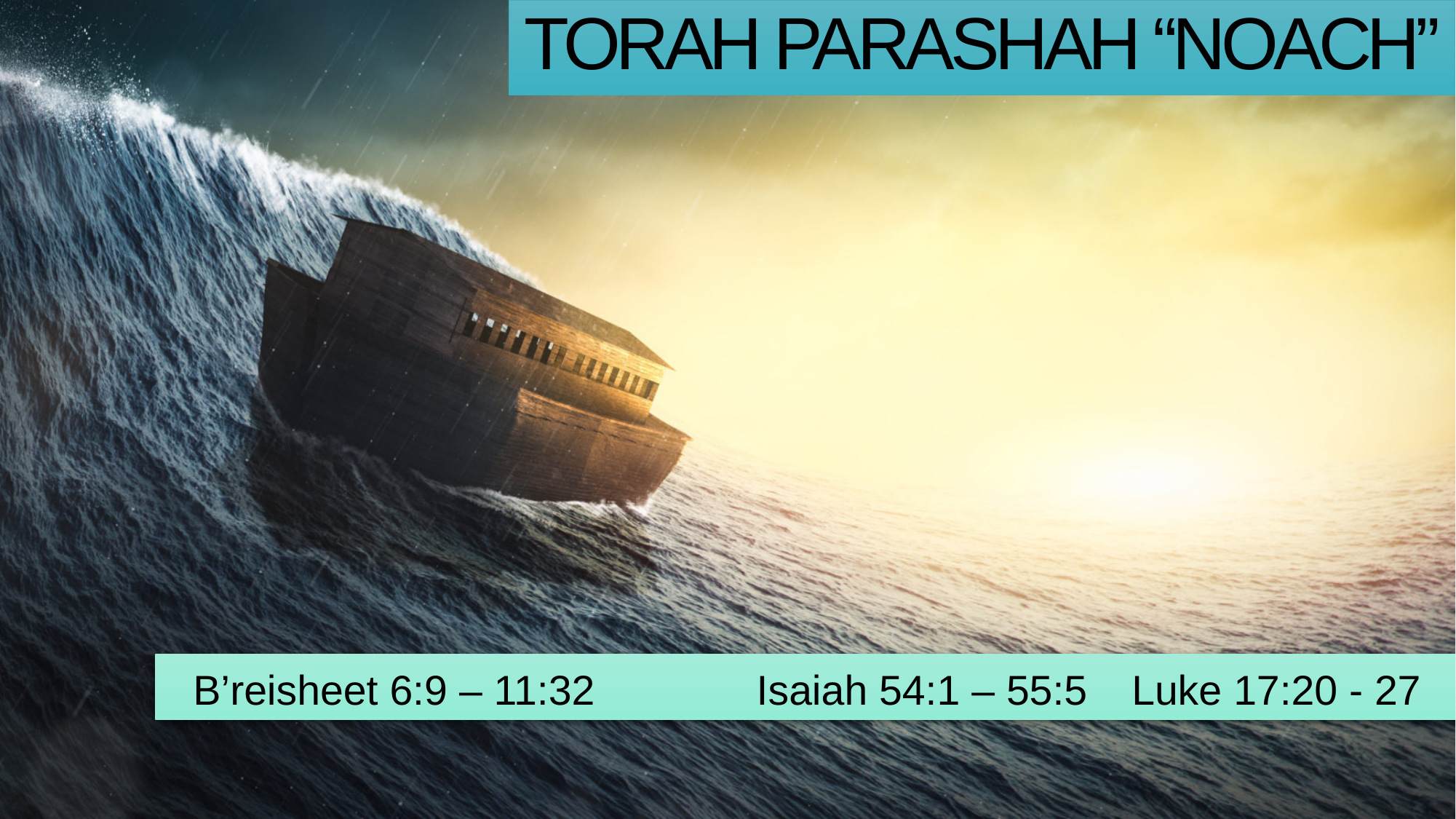

# TORAH PARASHAH “NOACH”
B’reisheet 6:9 – 11:32		Isaiah 54:1 – 55:5	Luke 17:20 - 27